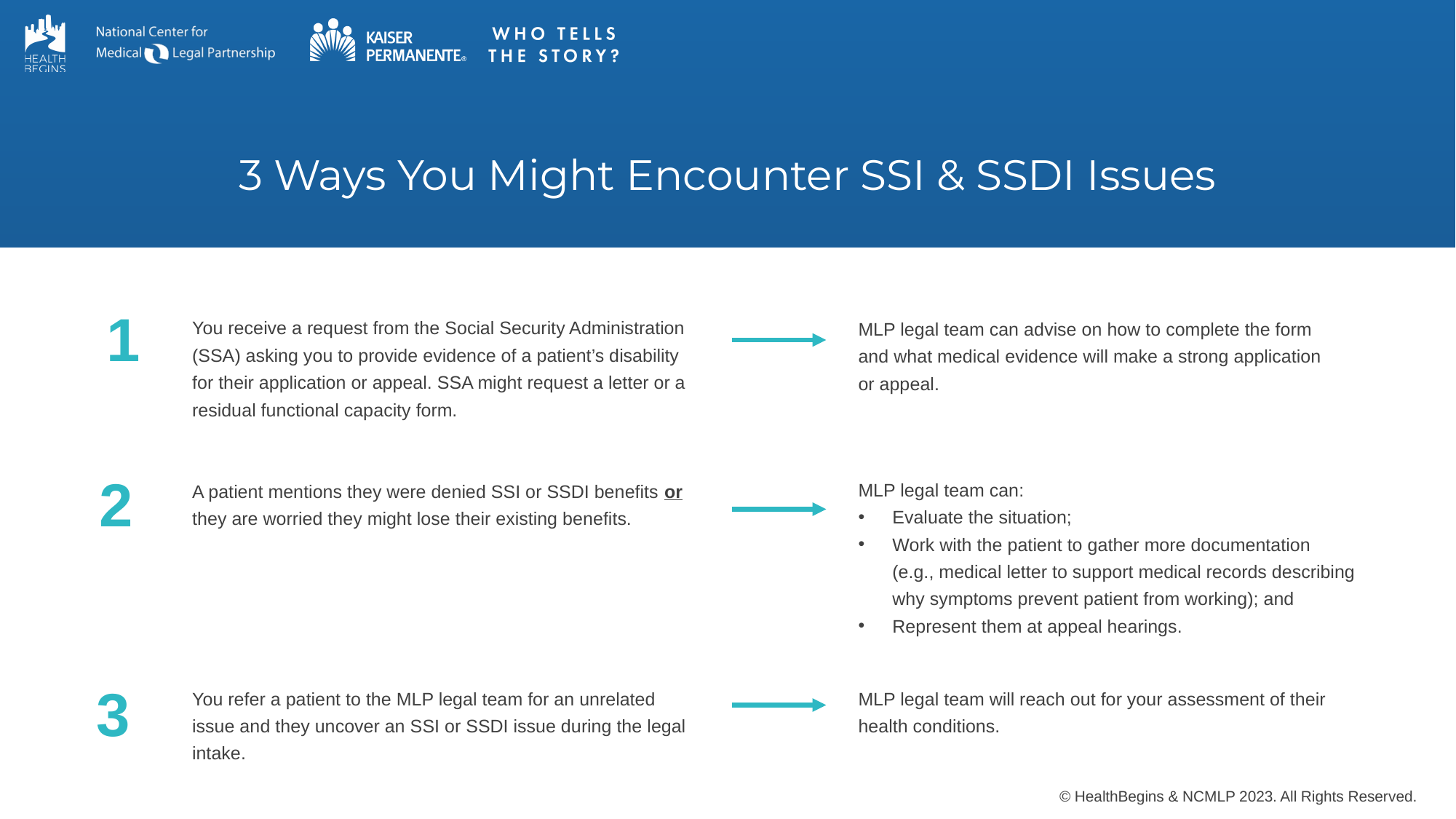

3 Ways You Might Encounter SSI & SSDI Issues
1
You receive a request from the Social Security Administration (SSA) asking you to provide evidence of a patient’s disability for their application or appeal. SSA might request a letter or a residual functional capacity form.
MLP legal team can advise on how to complete the form
and what medical evidence will make a strong application
or appeal.
2
MLP legal team can:
Evaluate the situation;
Work with the patient to gather more documentation
(e.g., medical letter to support medical records describing why symptoms prevent patient from working); and
Represent them at appeal hearings.
A patient mentions they were denied SSI or SSDI benefits or they are worried they might lose their existing benefits.
3
You refer a patient to the MLP legal team for an unrelated issue and they uncover an SSI or SSDI issue during the legal intake.
MLP legal team will reach out for your assessment of their health conditions.